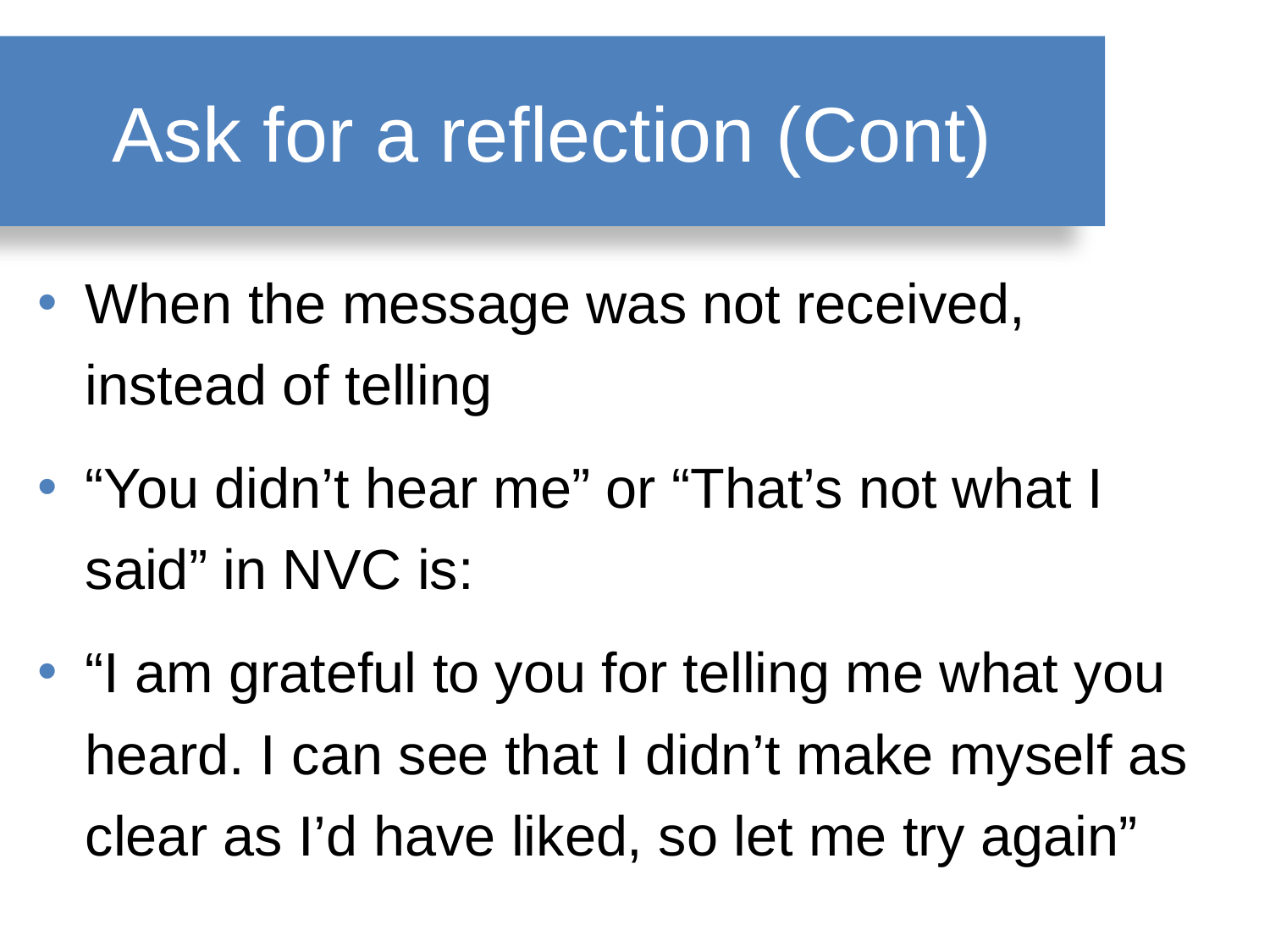

# Ask for a reflection (Cont)
When the message was not received, instead of telling
“You didn’t hear me” or “That’s not what I said” in NVC is:
“I am grateful to you for telling me what you heard. I can see that I didn’t make myself as clear as I’d have liked, so let me try again”